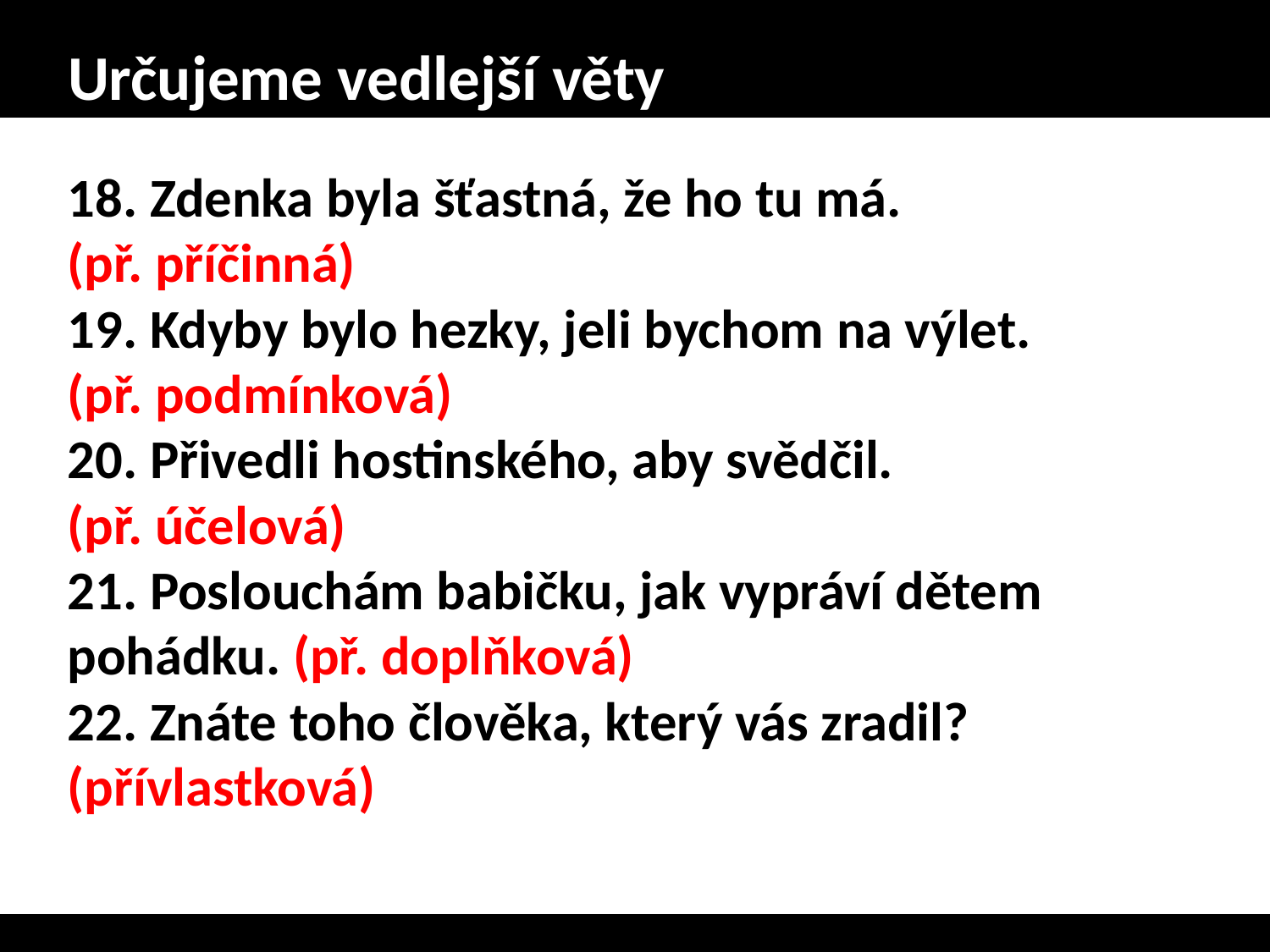

# Určujeme vedlejší věty

18. Zdenka byla šťastná, že ho tu má.
(př. příčinná)
19. Kdyby bylo hezky, jeli bychom na výlet.
(př. podmínková)
20. Přivedli hostinského, aby svědčil.
(př. účelová)
21. Poslouchám babičku, jak vypráví dětem pohádku. (př. doplňková)
22. Znáte toho člověka, který vás zradil?
(přívlastková)